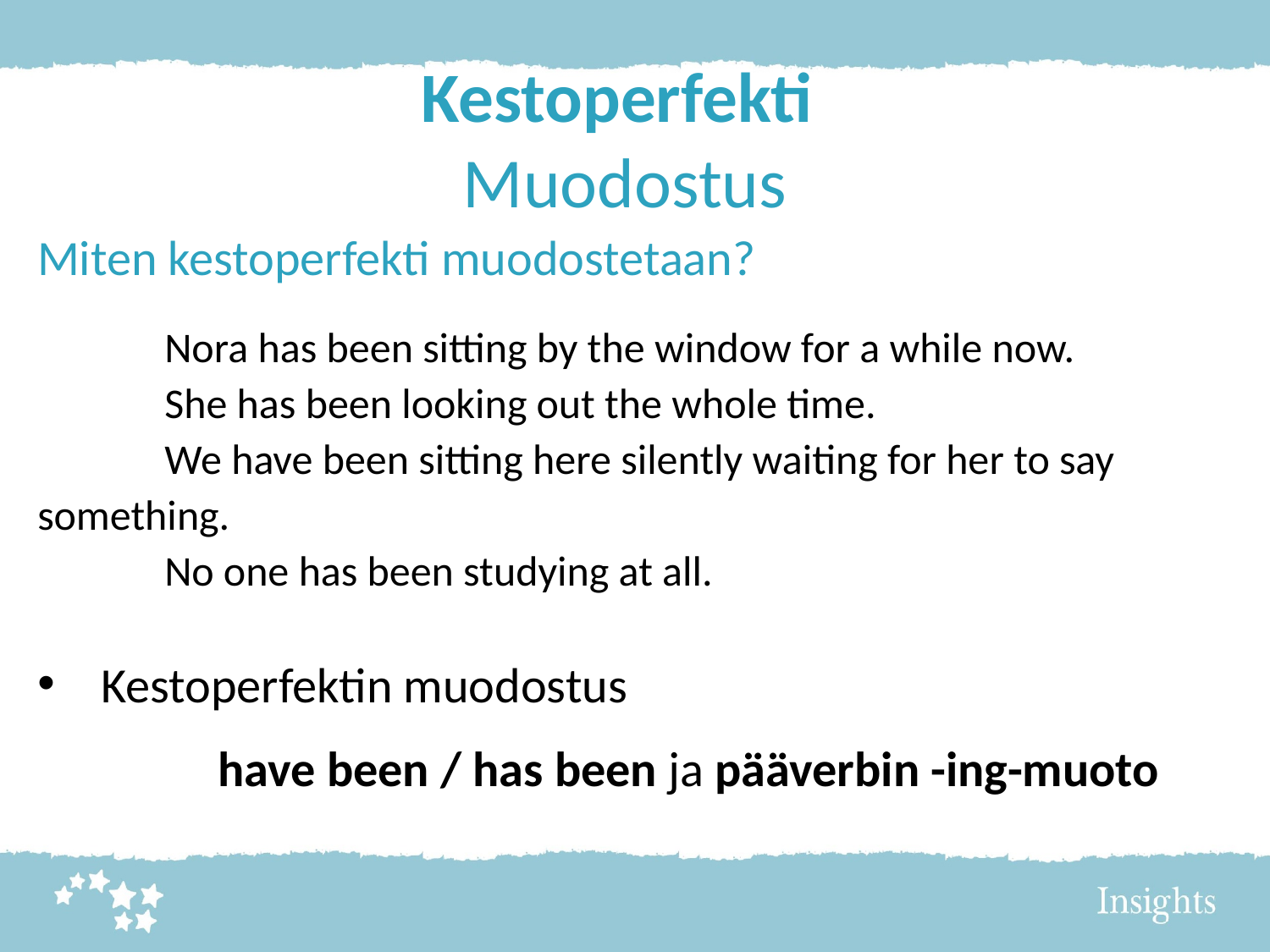

# Kestoperfekti Muodostus
Miten kestoperfekti muodostetaan?
	Nora has been sitting by the window for a while now.
	She has been looking out the whole time.
	We have been sitting here silently waiting for her to say 	something.
	No one has been studying at all.
Kestoperfektin muodostus
	have been / has been ja pääverbin -ing-muoto